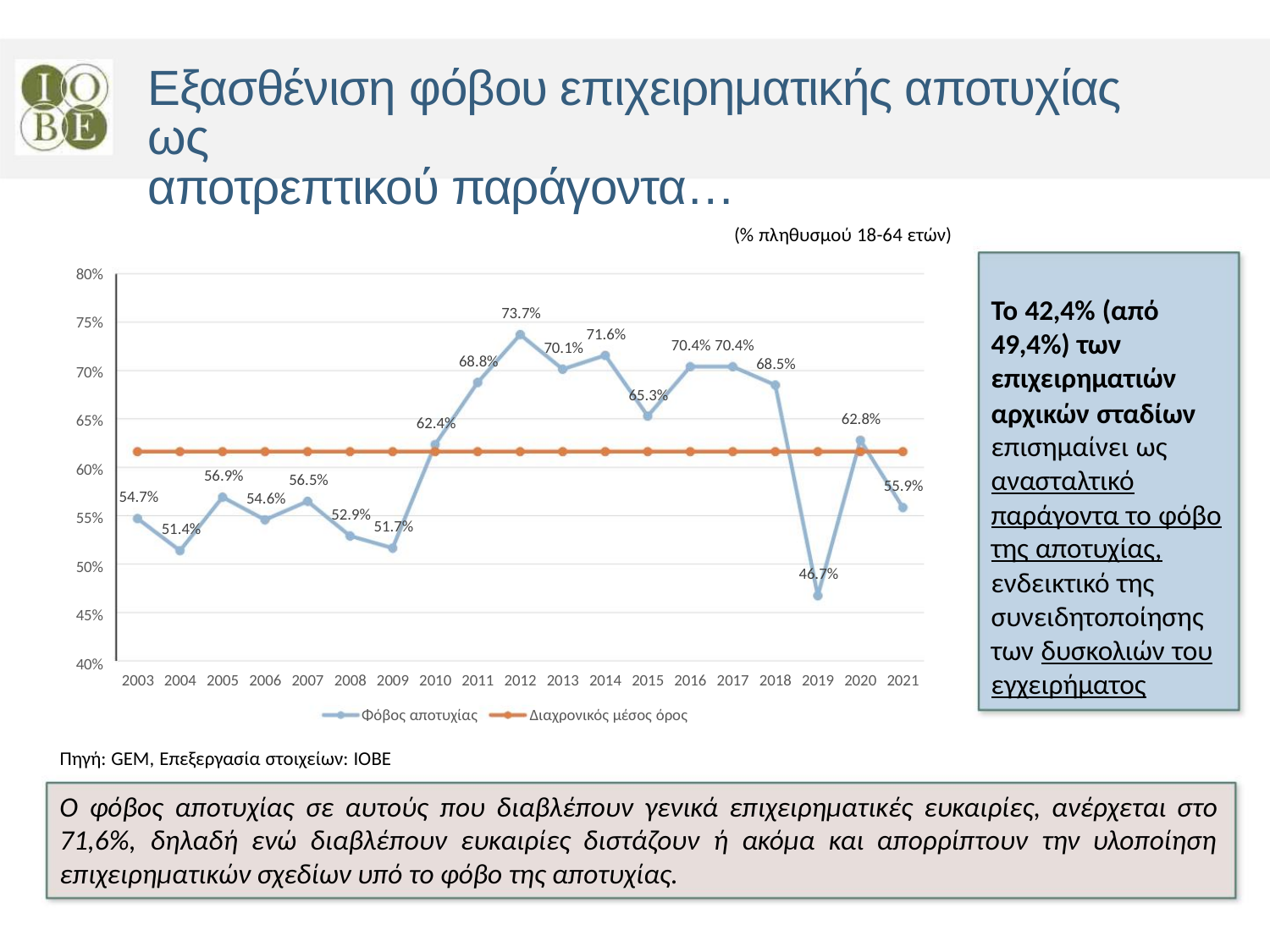

Εξασθένιση φόβου επιχειρηματικής αποτυχίας ως
αποτρεπτικού παράγοντα…
(% πληθυσμού 18-64 ετών)
80%
75%
70%
65%
60%
55%
50%
45%
40%
Το 42,4% (από
49,4%) των
επιχειρηματιών
αρχικών σταδίων
επισημαίνει ως
ανασταλτικό
παράγοντα το φόβο
της αποτυχίας,
ενδεικτικό της
συνειδητοποίησης
των δυσκολιών του
εγχειρήματος
73.7%
71.6%
70.4% 70.4%
70.1%
68.8%
68.5%
65.3%
62.8%
62.4%
56.9%
56.5%
55.9%
54.7%
54.6%
52.9%
51.7%
51.4%
46.7%
2003 2004 2005 2006 2007 2008 2009 2010 2011 2012 2013 2014 2015 2016 2017 2018 2019 2020 2021
Φόβος αποτυχίας Διαχρονικός μέσος όρος
Πηγή: GEM, Επεξεργασία στοιχείων: ΙΟΒΕ
Ο φόβος αποτυχίας σε αυτούς που διαβλέπουν γενικά επιχειρηματικές ευκαιρίες, ανέρχεται στο
71,6%, δηλαδή ενώ διαβλέπουν ευκαιρίες διστάζουν ή ακόμα και απορρίπτουν την υλοποίηση
επιχειρηματικών σχεδίων υπό το φόβο της αποτυχίας.